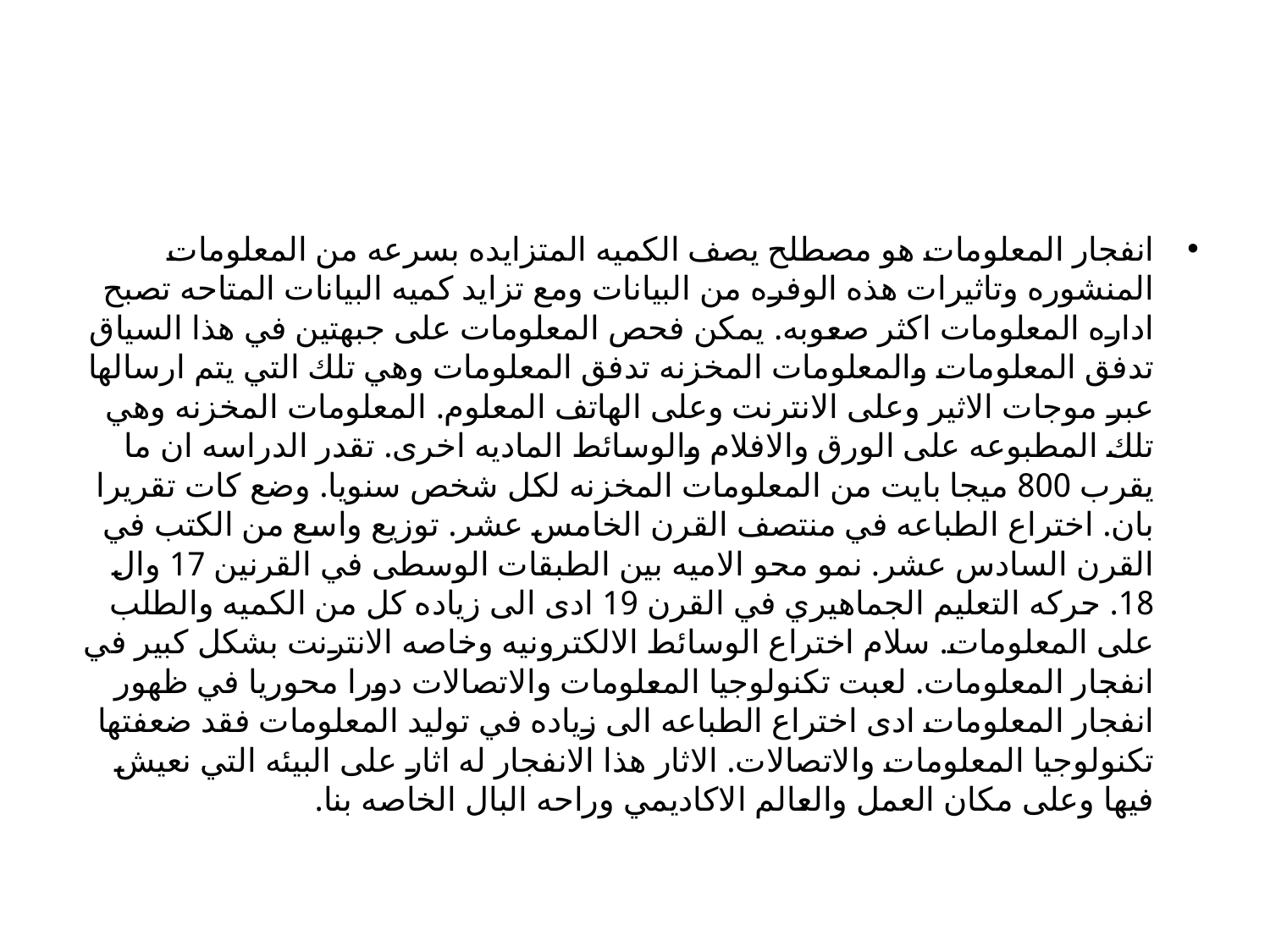

#
انفجار المعلومات هو مصطلح يصف الكميه المتزايده بسرعه من المعلومات المنشوره وتاثيرات هذه الوفره من البيانات ومع تزايد كميه البيانات المتاحه تصبح اداره المعلومات اكثر صعوبه. يمكن فحص المعلومات على جبهتين في هذا السياق تدفق المعلومات والمعلومات المخزنه تدفق المعلومات وهي تلك التي يتم ارسالها عبر موجات الاثير وعلى الانترنت وعلى الهاتف المعلوم. المعلومات المخزنه وهي تلك المطبوعه على الورق والافلام والوسائط الماديه اخرى. تقدر الدراسه ان ما يقرب 800 ميجا بايت من المعلومات المخزنه لكل شخص سنويا. وضع كات تقريرا بان. اختراع الطباعه في منتصف القرن الخامس عشر. توزيع واسع من الكتب في القرن السادس عشر. نمو محو الاميه بين الطبقات الوسطى في القرنين 17 وال 18. حركه التعليم الجماهيري في القرن 19 ادى الى زياده كل من الكميه والطلب على المعلومات. سلام اختراع الوسائط الالكترونيه وخاصه الانترنت بشكل كبير في انفجار المعلومات. لعبت تكنولوجيا المعلومات والاتصالات دورا محوريا في ظهور انفجار المعلومات ادى اختراع الطباعه الى زياده في توليد المعلومات فقد ضعفتها تكنولوجيا المعلومات والاتصالات. الاثار هذا الانفجار له اثار على البيئه التي نعيش فيها وعلى مكان العمل والعالم الاكاديمي وراحه البال الخاصه بنا.